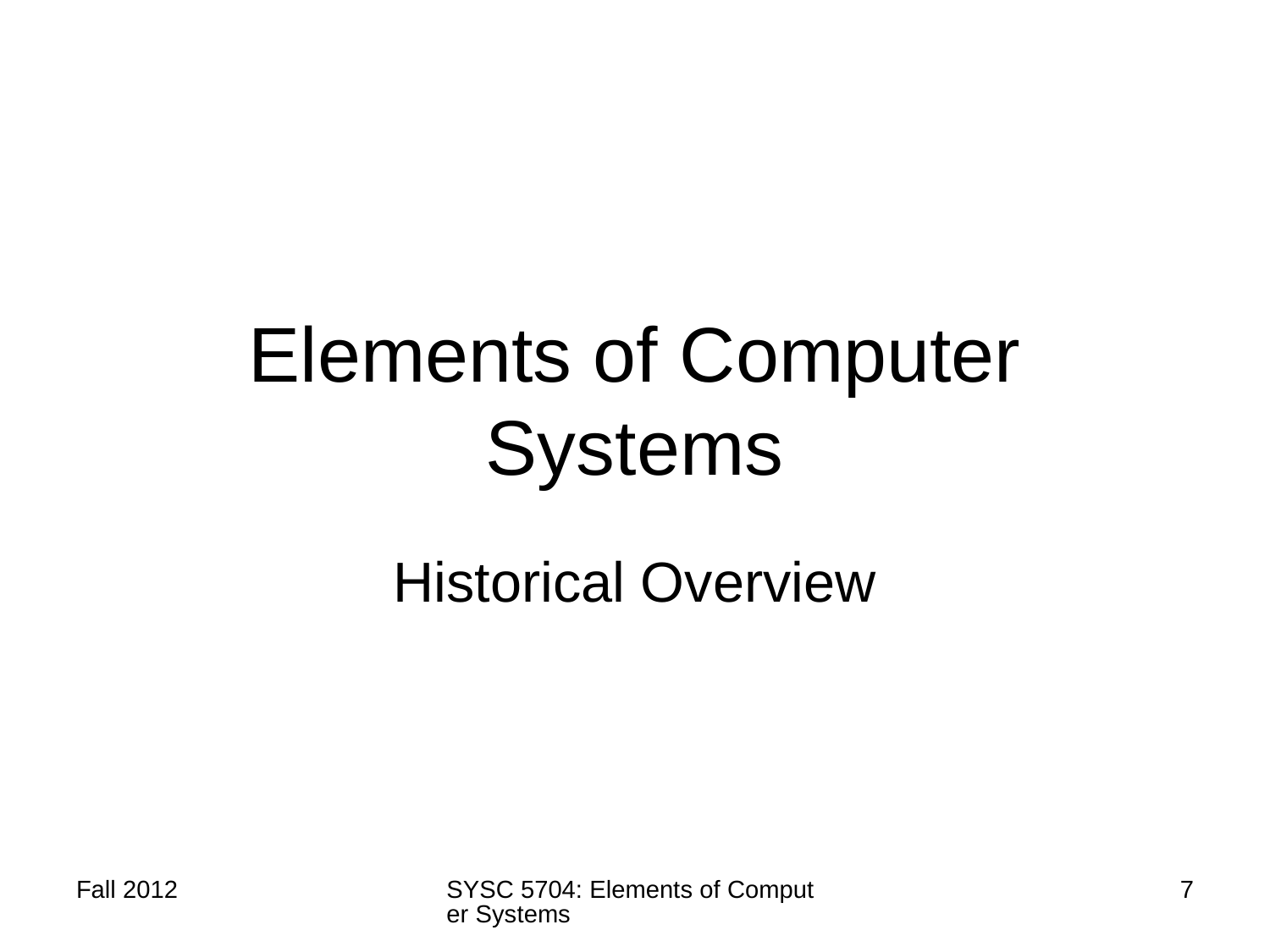

# Elements of Computer Systems
Historical Overview
Fall 2012
SYSC 5704: Elements of Computer Systems
7